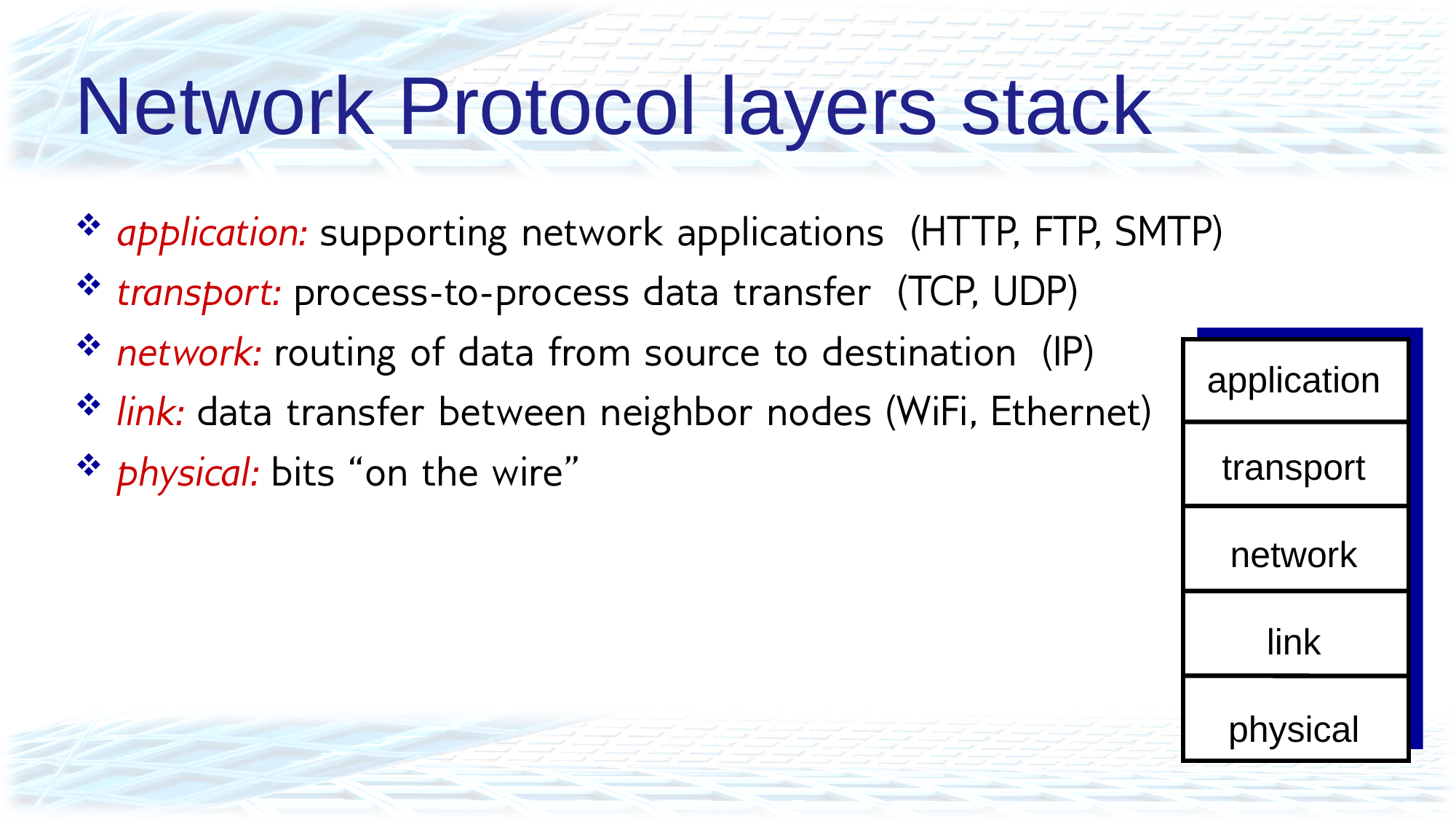

# Network Protocol layers stack
application: supporting network applications  (HTTP, FTP, SMTP)
transport: process-to-process data transfer  (TCP, UDP)
network: routing of data from source to destination  (IP)
link: data transfer between neighbor nodes (WiFi, Ethernet)
physical: bits “on the wire”

application

transport

network

link

physical